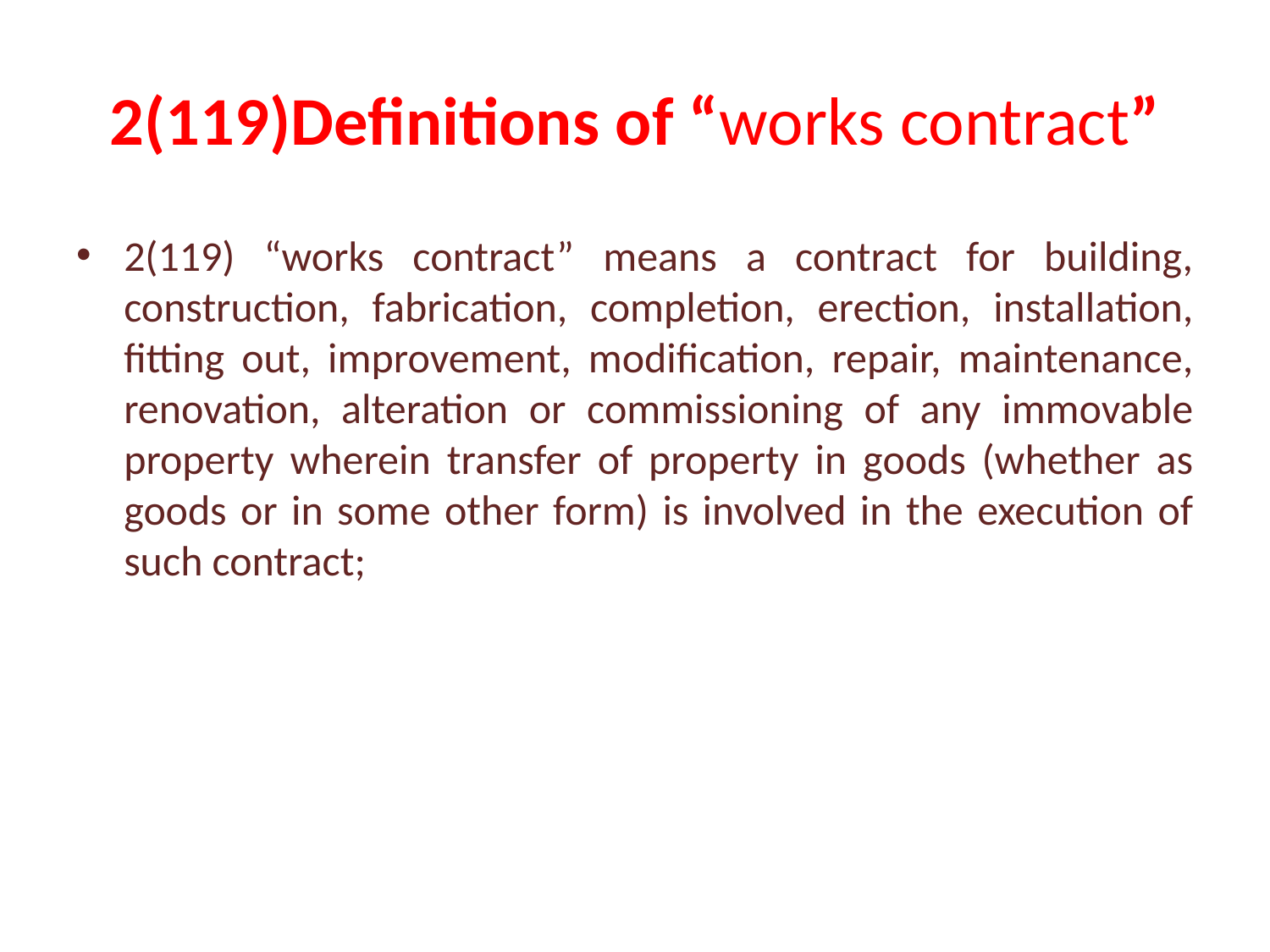

# 2(119)Definitions of “works contract”
2(119) “works contract” means a contract for building, construction, fabrication, completion, erection, installation, fitting out, improvement, modification, repair, maintenance, renovation, alteration or commissioning of any immovable property wherein transfer of property in goods (whether as goods or in some other form) is involved in the execution of such contract;